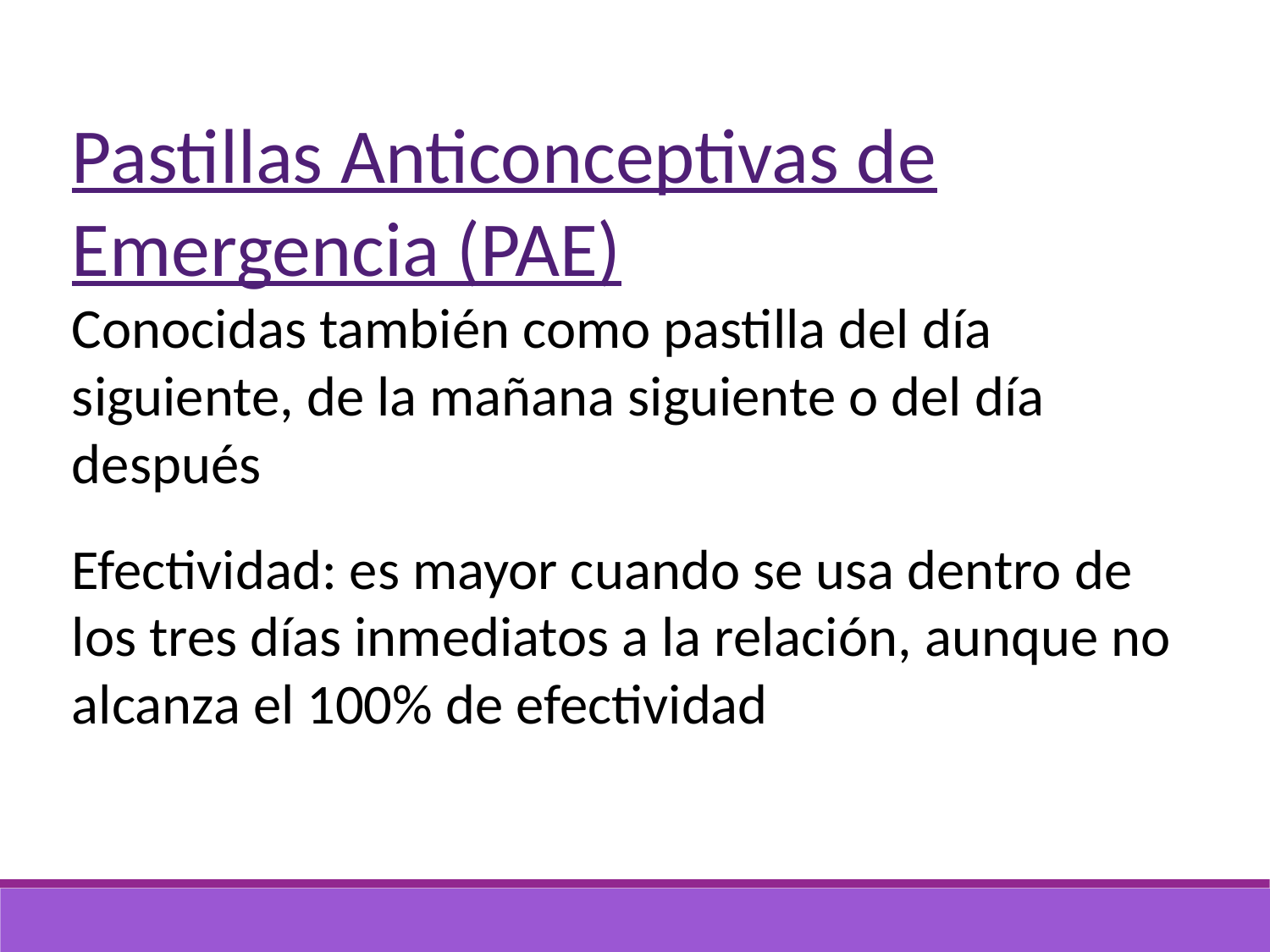

Pastillas Anticonceptivas de Emergencia (PAE)
Conocidas también como pastilla del día siguiente, de la mañana siguiente o del día después

Efectividad: es mayor cuando se usa dentro de los tres días inmediatos a la relación, aunque no alcanza el 100% de efectividad